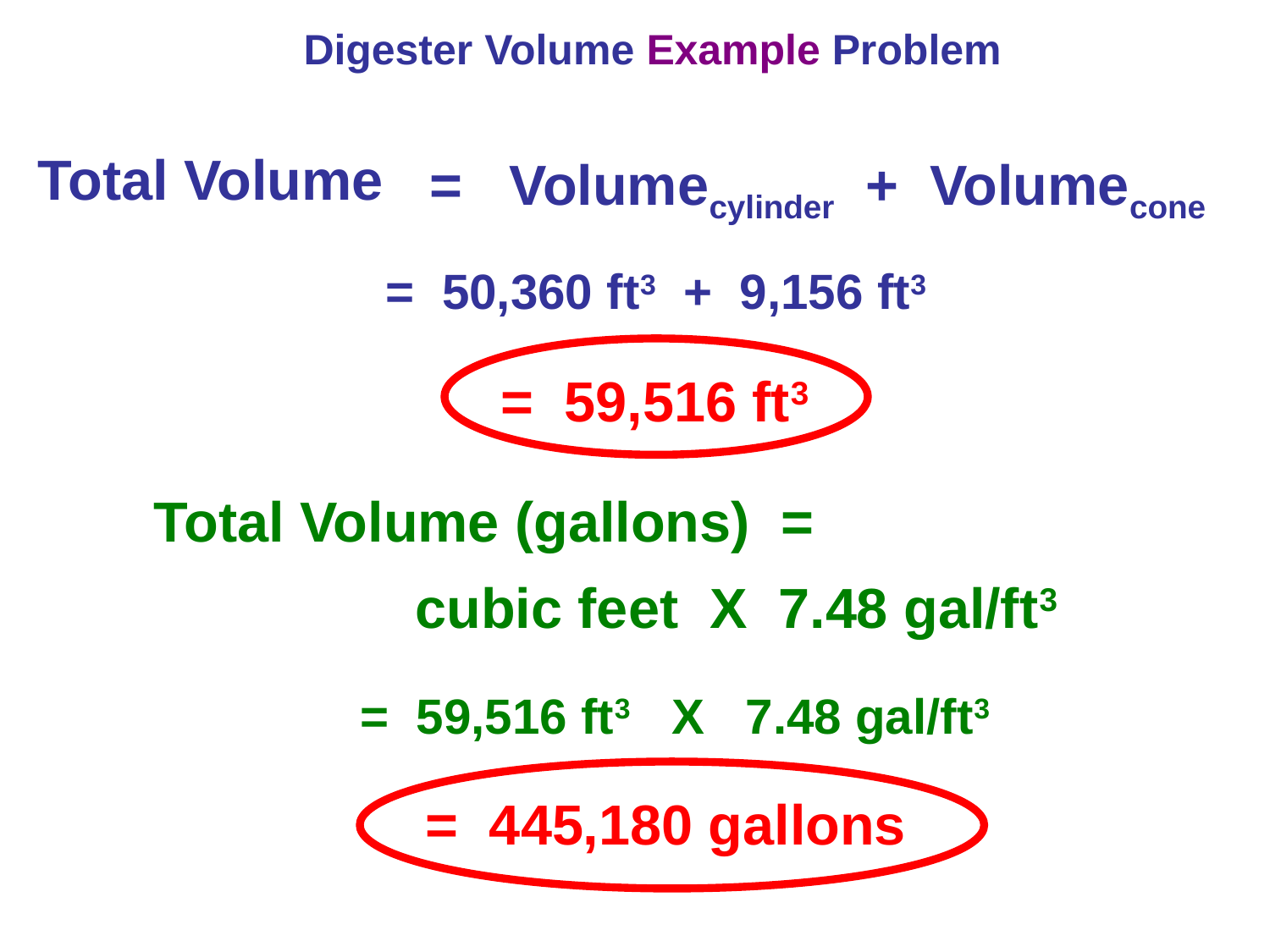

Digester Volume Example Problem
Total Volume
=   Volumecylinder  +  Volumecone
=  50,360 ft3  +  9,156 ft3

=  59,516 ft3
Total Volume (gallons)  =
cubic feet  X  7.48 gal/ft3
=  59,516 ft3   X   7.48 gal/ft3

=  445,180 gallons